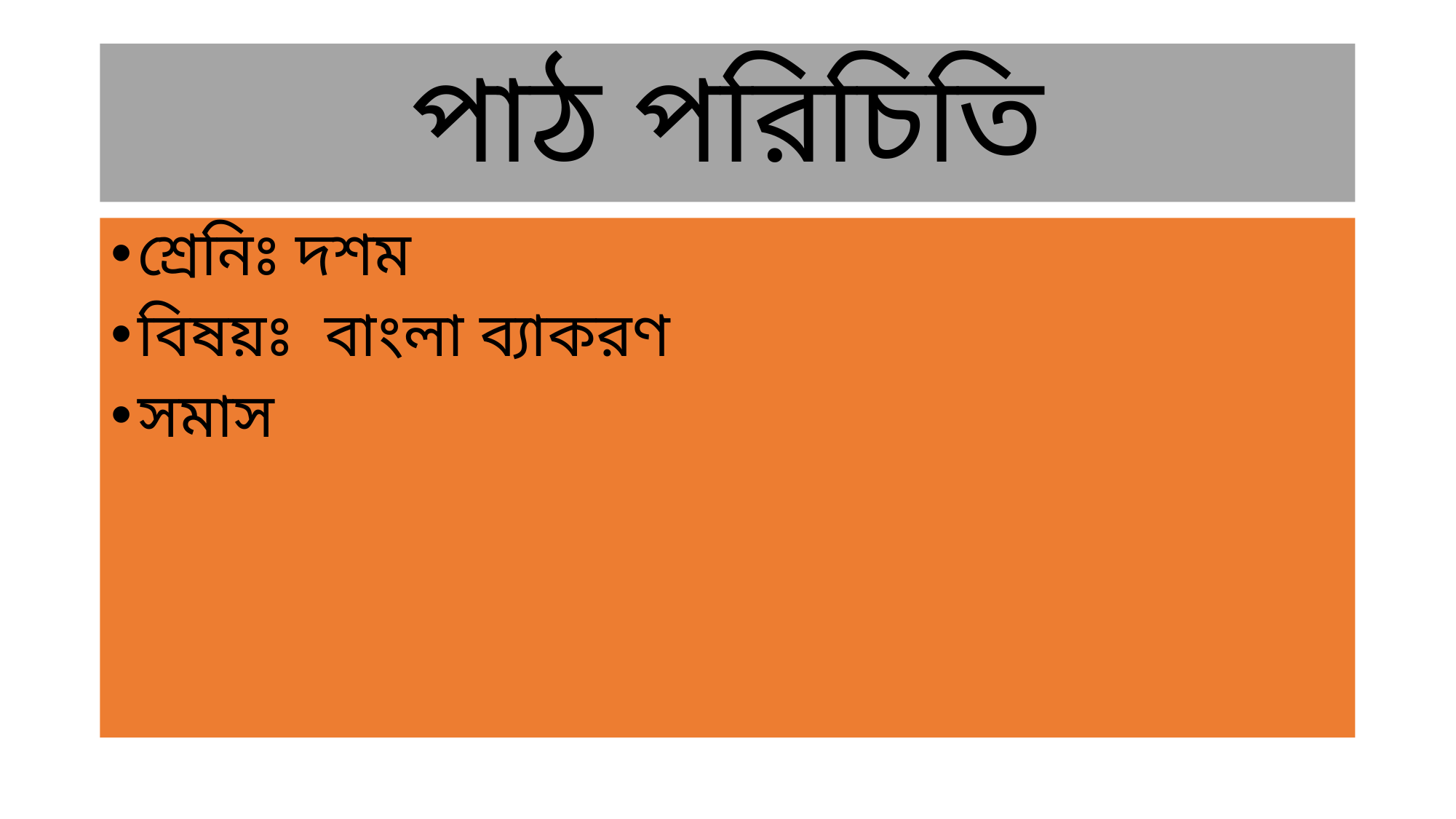

# পাঠ পরিচিতি
শ্রেনিঃ দশম
বিষয়ঃ  বাংলা ব্যাকরণ
সমাস